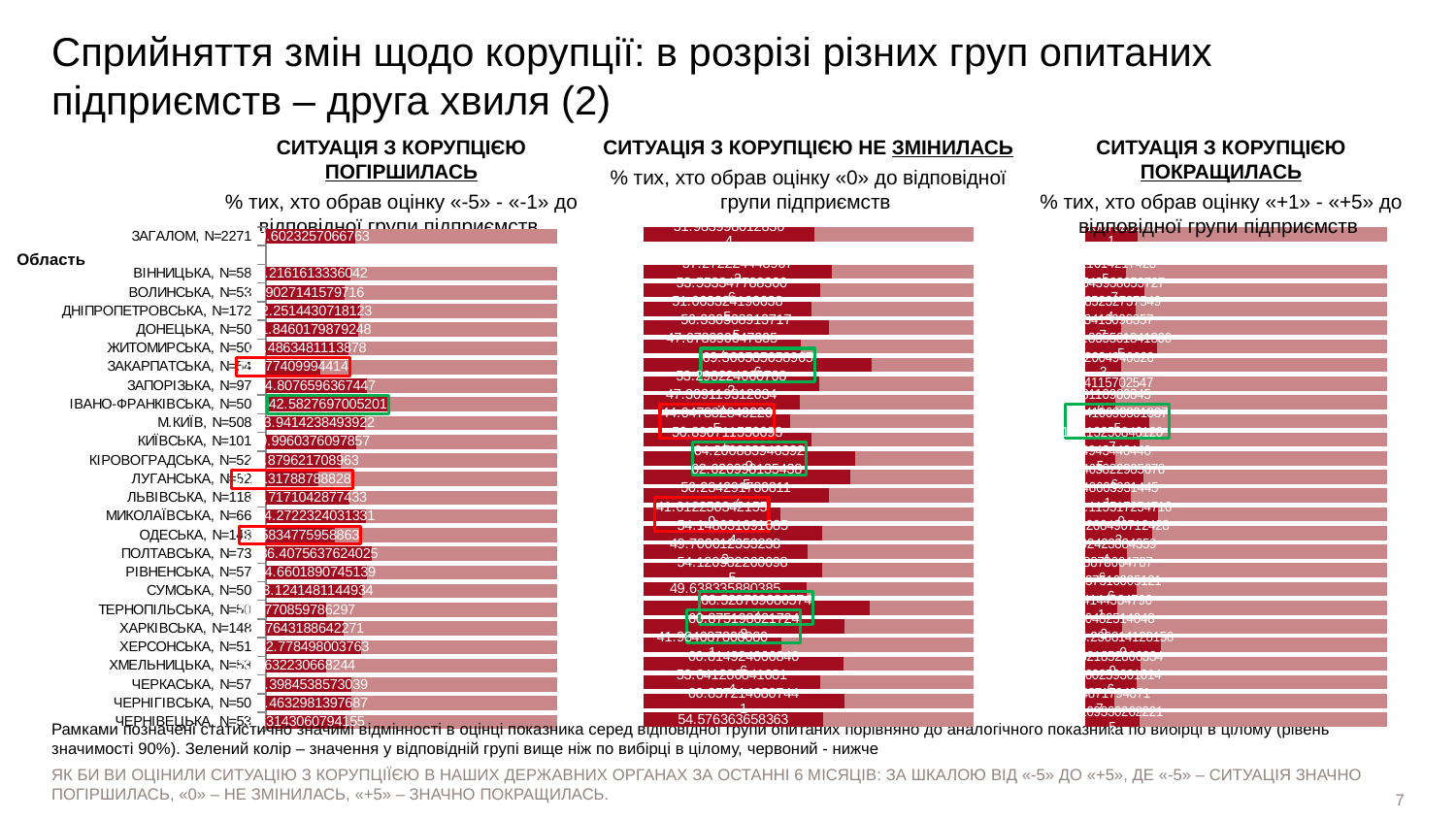

# Сприйняття змін щодо корупції: в розрізі різних груп опитаних підприємств – друга хвиля (2)
СИТУАЦІЯ З КОРУПЦІЄЮ ПОГІРШИЛАСЬ
% тих, хто обрав оцінку «-5» - «-1» до відповідної групи підприємств
СИТУАЦІЯ З КОРУПЦІЄЮ НЕ ЗМІНИЛАСЬ
% тих, хто обрав оцінку «0» до відповідної групи підприємств
СИТУАЦІЯ З КОРУПЦІЄЮ ПОКРАЩИЛАСЬ
% тих, хто обрав оцінку «+1» - «+5» до відповідної групи підприємств

### Chart

| Category | Ряд 1 | Ряд 2 |
|---|---|---|
| ЗАГАЛОМ, N=2271 | 51.983998012830426 | 48.016001987169574 |
|  | None | None |
| ВІННИЦЬКА, N=58 | 57.2722244489673 | 42.7277755510327 |
| ВОЛИНСЬКА, N=53 | 53.55334778830062 | 46.44665221169938 |
| ДНІПРОПЕТРОВСЬКА, N=172 | 51.06332419063852 | 48.93667580936148 |
| ДОНЕЦЬКА, N=50 | 56.33056891371746 | 43.66943108628254 |
| ЖИТОМИРСЬКА, N=50 | 47.67809004730566 | 52.32190995269434 |
| ЗАКАРПАТСЬКА, N=54 | 69.36058505896561 | 30.63941494103439 |
| ЗАПОРІЗЬКА, N=97 | 53.29822466070823 | 46.70177533929177 |
| ІВАНО-ФРАНКІВСЬКА, N=50 | 47.3091193126342 | 52.6908806873658 |
| М.КИЇВ, N=508 | 44.64788284922045 | 55.35211715077955 |
| КИЇВСЬКА, N=101 | 50.890711550093535 | 49.109288449906465 |
| КІРОВОГРАДСЬКА, N=52 | 64.20088394639293 | 35.799116053607065 |
| ЛУГАНСЬКА, N=52 | 62.62099813543854 | 37.37900186456146 |
| ЛЬВІВСЬКА, N=118 | 56.23429178081174 | 43.76570821918826 |
| МИКОЛАЇВСЬКА, N=66 | 41.61225034215591 | 58.38774965784409 |
| ОДЕСЬКА, N=148 | 54.1480316916854 | 45.8519683083146 |
| ПОЛТАВСЬКА, N=73 | 49.70001235323818 | 50.29998764676182 |
| РІВНЕНСЬКА, N=57 | 54.12093226069851 | 45.87906773930149 |
| СУМСЬКА, N=50 | 49.63833588038496 | 50.36166411961504 |
| ТЕРНОПІЛЬСЬКА, N=50 | 68.52876968657417 | 31.471230313425835 |
| ХАРКІВСЬКА, N=148 | 60.87519862172475 | 39.12480137827525 |
| ХЕРСОНСЬКА, N=51 | 41.98468786808011 | 58.01531213191989 |
| ХМЕЛЬНИЦЬКА, N=53 | 60.81492406684062 | 39.18507593315938 |
| ЧЕРКАСЬКА, N=57 | 53.64128684168139 | 46.35871315831861 |
| ЧЕРНІГІВСЬКА, N=50 | 60.8572146807441 | 39.1427853192559 |
| ЧЕРНІВЕЦЬКА, N=53 | 54.57636365836295 | 45.42363634163705 |

### Chart

| Category | Ряд 1 | Ряд 2 |
|---|---|---|
| ЗАГАЛОМ, N=2271 | 17.413676280492137 | 82.58632371950786 |
|  | None | None |
| ВІННИЦЬКА, N=58 | 13.511614217428521 | 86.48838578257148 |
| ВОЛИНСЬКА, N=53 | 19.543938053727743 | 80.45606194627226 |
| ДНІПРОПЕТРОВСЬКА, N=172 | 16.68523273754942 | 83.31476726245057 |
| ДОНЕЦЬКА, N=50 | 11.82341309835766 | 88.17658690164234 |
| ЖИТОМИРСЬКА, N=50 | 23.83556184130645 | 76.16443815869354 |
| ЗАКАРПАТСЬКА, N=54 | 12.062004946620334 | 87.93799505337967 |
| ЗАПОРІЗЬКА, N=97 | 11.894115702547008 | 88.10588429745299 |
| ІВАНО-ФРАНКІВСЬКА, N=50 | 10.108110986845606 | 89.8918890131544 |
| М.КИЇВ, N=508 | 21.410693301387518 | 78.58930669861249 |
| КИЇВСЬКА, N=101 | 18.11325084012072 | 81.88674915987929 |
| КІРОВОГРАДСЬКА, N=52 | 9.919494344644047 | 90.08050565535595 |
| ЛУГАНСЬКА, N=52 | 19.465822985678578 | 80.53417701432141 |
| ЛЬВІВСЬКА, N=118 | 15.04860393144507 | 84.95139606855493 |
| МИКОЛАЇВСЬКА, N=66 | 24.11551725471092 | 75.88448274528908 |
| ОДЕСЬКА, N=148 | 22.268490712428314 | 77.73150928757168 |
| ПОЛТАВСЬКА, N=73 | 13.892423884359387 | 86.10757611564061 |
| РІВНЕНСЬКА, N=57 | 11.218878664787638 | 88.78112133521236 |
| СУМСЬКА, N=50 | 17.237516005121627 | 82.76248399487838 |
| ТЕРНОПІЛЬСЬКА, N=50 | 10.69414433479614 | 89.30585566520386 |
| ХАРКІВСЬКА, N=148 | 12.360482514048218 | 87.63951748595179 |
| ХЕРСОНСЬКА, N=51 | 25.236814128156894 | 74.7631858718431 |
| ХМЕЛЬНИЦЬКА, N=53 | 18.321852866334932 | 81.67814713366506 |
| ЧЕРКАСЬКА, N=57 | 16.960259301014645 | 83.03974069898536 |
| ЧЕРНІГІВСЬКА, N=50 | 9.679487179487168 | 90.32051282051283 |
| ЧЕРНІВЕЦЬКА, N=53 | 18.10933026222146 | 81.89066973777854 |

### Chart

| Category | Ряд 1 | Ряд 2 |
|---|---|---|
| ЗАГАЛОМ, N=2271 | 30.602325706676314 | 69.39767429332369 |
|  | None | None |
| ВІННИЦЬКА, N=58 | 29.21616133360422 | 70.78383866639578 |
| ВОЛИНСЬКА, N=53 | 26.902714157971573 | 73.09728584202843 |
| ДНІПРОПЕТРОВСЬКА, N=172 | 32.251443071812254 | 67.74855692818775 |
| ДОНЕЦЬКА, N=50 | 31.846017987924842 | 68.15398201207516 |
| ЖИТОМИРСЬКА, N=50 | 28.486348111387827 | 71.51365188861217 |
| ЗАКАРПАТСЬКА, N=54 | 18.577409994414033 | 81.42259000558596 |
| ЗАПОРІЗЬКА, N=97 | 34.807659636744745 | 65.19234036325525 |
| ІВАНО-ФРАНКІВСЬКА, N=50 | 42.58276970052009 | 57.41723029947991 |
| М.КИЇВ, N=508 | 33.94142384939223 | 66.05857615060776 |
| КИЇВСЬКА, N=101 | 30.996037609785702 | 69.0039623902143 |
| КІРОВОГРАДСЬКА, N=52 | 25.879621708963025 | 74.12037829103697 |
| ЛУГАНСЬКА, N=52 | 17.913178878882846 | 82.08682112111715 |
| ЛЬВІВСЬКА, N=118 | 28.717104287743307 | 71.28289571225669 |
| МИКОЛАЇВСЬКА, N=66 | 34.27223240313312 | 65.72776759686688 |
| ОДЕСЬКА, N=148 | 23.583477595886265 | 76.41652240411373 |
| ПОЛТАВСЬКА, N=73 | 36.407563762402525 | 63.592436237597475 |
| РІВНЕНСЬКА, N=57 | 34.660189074513866 | 65.33981092548613 |
| СУМСЬКА, N=50 | 33.12414811449342 | 66.87585188550658 |
| ТЕРНОПІЛЬСЬКА, N=50 | 20.777085978629728 | 79.22291402137027 |
| ХАРКІВСЬКА, N=148 | 26.76431886422707 | 73.23568113577292 |
| ХЕРСОНСЬКА, N=51 | 32.778498003763026 | 67.22150199623698 |
| ХМЕЛЬНИЦЬКА, N=53 | 20.863223066824407 | 79.1367769331756 |
| ЧЕРКАСЬКА, N=57 | 29.398453857303906 | 70.6015461426961 |
| ЧЕРНІГІВСЬКА, N=50 | 29.463298139768735 | 70.53670186023126 |
| ЧЕРНІВЕЦЬКА, N=53 | 27.314306079415505 | 72.6856939205845 |
Область
Рамками позначені статистично значимі відмінності в оцінці показника серед відповідної групи опитаних порівняно до аналогічного показника по вибірці в цілому (рівень значимості 90%). Зелений колір – значення у відповідній групі вище ніж по вибірці в цілому, червоний - нижче
ЯК БИ ВИ ОЦІНИЛИ СИТУАЦІЮ З КОРУПЦІЇЄЮ В НАШИХ ДЕРЖАВНИХ ОРГАНАХ ЗА ОСТАННІ 6 МІСЯЦІВ: ЗА ШКАЛОЮ ВІД «-5» ДО «+5», ДЕ «-5» – СИТУАЦІЯ ЗНАЧНО ПОГІРШИЛАСЬ, «0» – НЕ ЗМІНИЛАСЬ, «+5» – ЗНАЧНО ПОКРАЩИЛАСЬ.